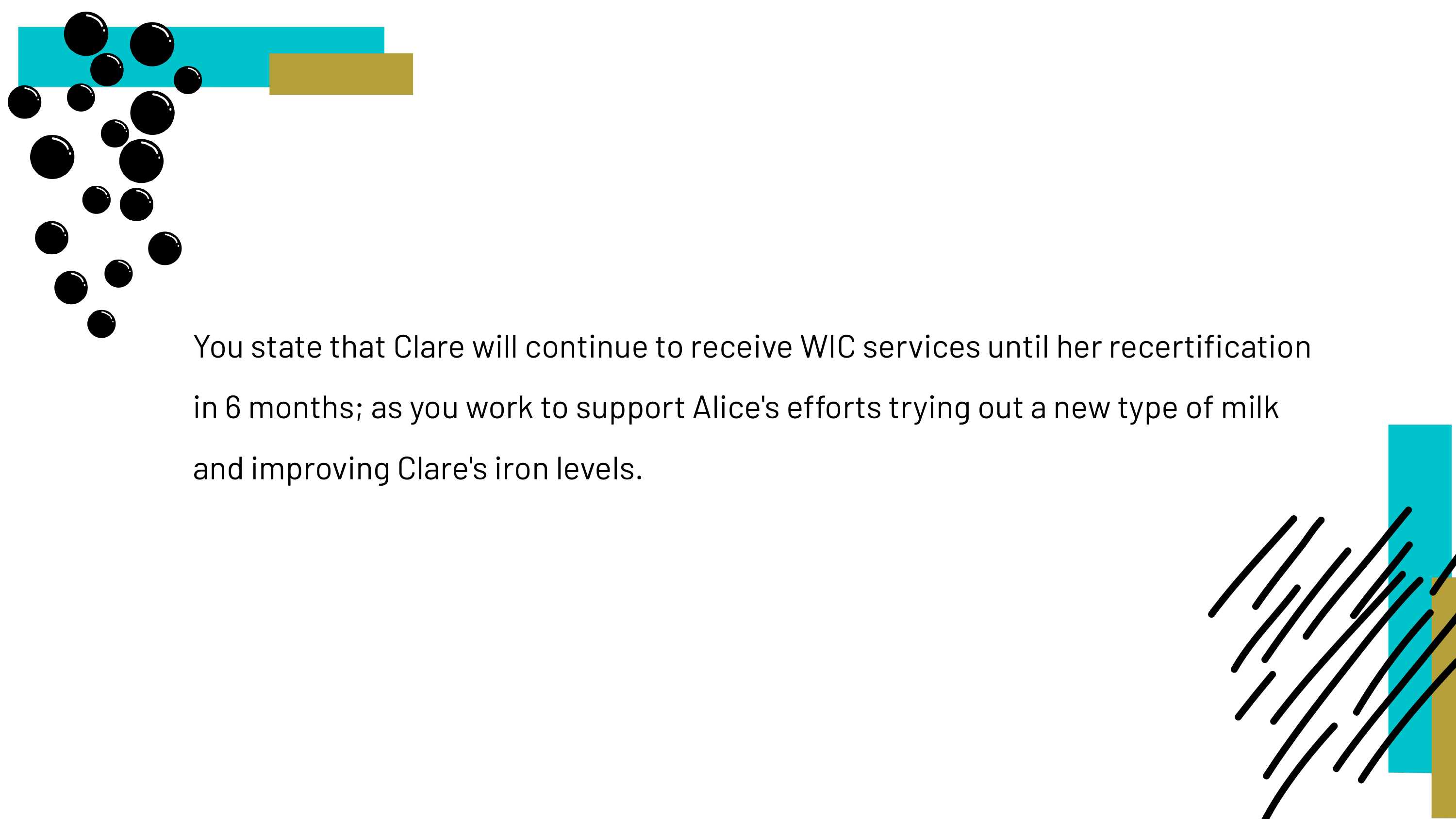

Summarizing the appointment

You state that Clare will continue to receive WIC services until her recertification in 6 months; as you work to support Alice's efforts trying out a new type of milk and improving Clare's iron levels.